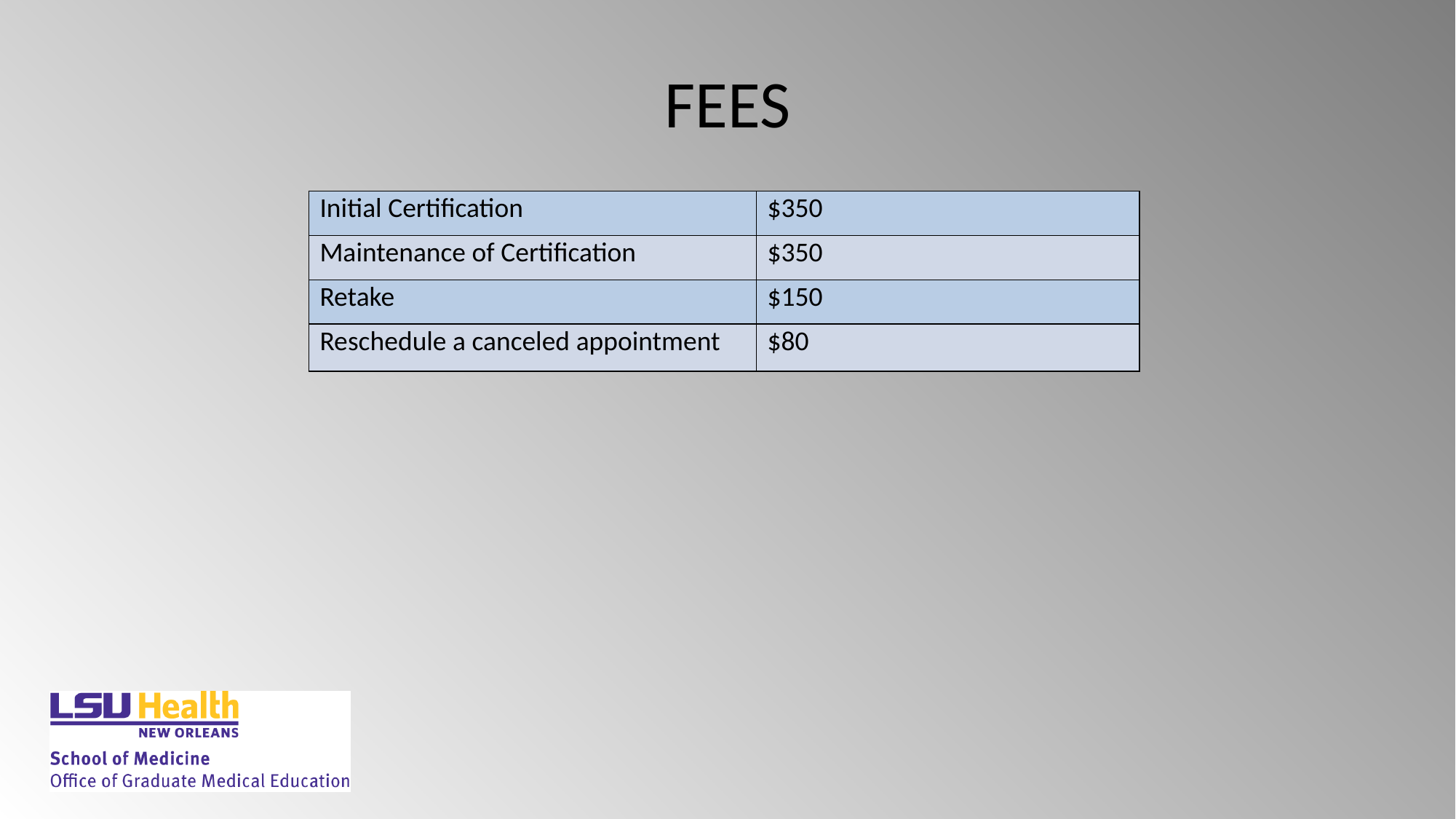

# FEES
| Initial Certification | $350 |
| --- | --- |
| Maintenance of Certification | $350 |
| Retake | $150 |
| Reschedule a canceled appointment | $80 |